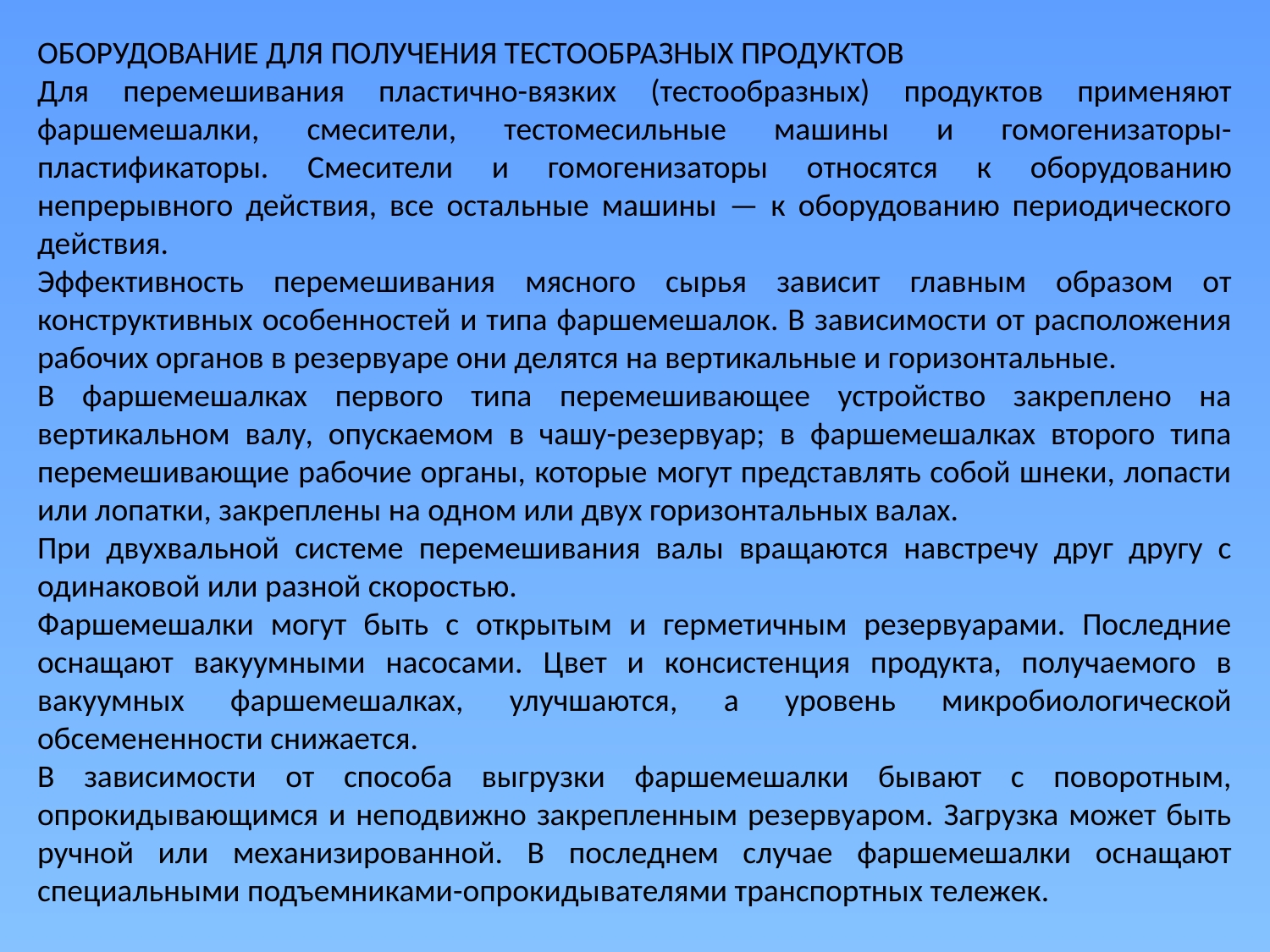

ОБОРУДОВАНИЕ ДЛЯ ПОЛУЧЕНИЯ ТЕСТООБРАЗНЫХ ПРОДУКТОВ
Для перемешивания пластично-вязких (тестообразных) продуктов применяют фаршемешалки, смесители, тестомесильные машины и гомогенизаторы-пластификаторы. Смесители и гомогенизаторы относятся к оборудованию непрерывного действия, все остальные машины — к оборудованию периодического действия.
Эффективность перемешивания мясного сырья зависит главным образом от конструктивных особенностей и типа фаршемешалок. В зависимости от расположения рабочих органов в резервуаре они делятся на вертикальные и горизонтальные.
В фаршемешалках первого типа перемешивающее устройство закреплено на вертикальном валу, опускаемом в чашу-резервуар; в фаршемешалках второго типа перемешивающие рабочие органы, которые могут представлять собой шнеки, лопасти или лопатки, закреплены на одном или двух горизонтальных валах.
При двухвальной системе перемешивания валы вращаются навстречу друг другу с одинаковой или разной скоростью.
Фаршемешалки могут быть с открытым и герметичным резервуарами. Последние оснащают вакуумными насосами. Цвет и консистенция продукта, получаемого в вакуумных фаршемешалках, улучшаются, а уровень микробиологической обсемененности снижается.
В зависимости от способа выгрузки фаршемешалки бывают с поворотным, опрокидывающимся и неподвижно закрепленным резервуаром. Загрузка может быть ручной или механизированной. В последнем случае фаршемешалки оснащают специальными подъемниками-опрокидывателями транспортных тележек.